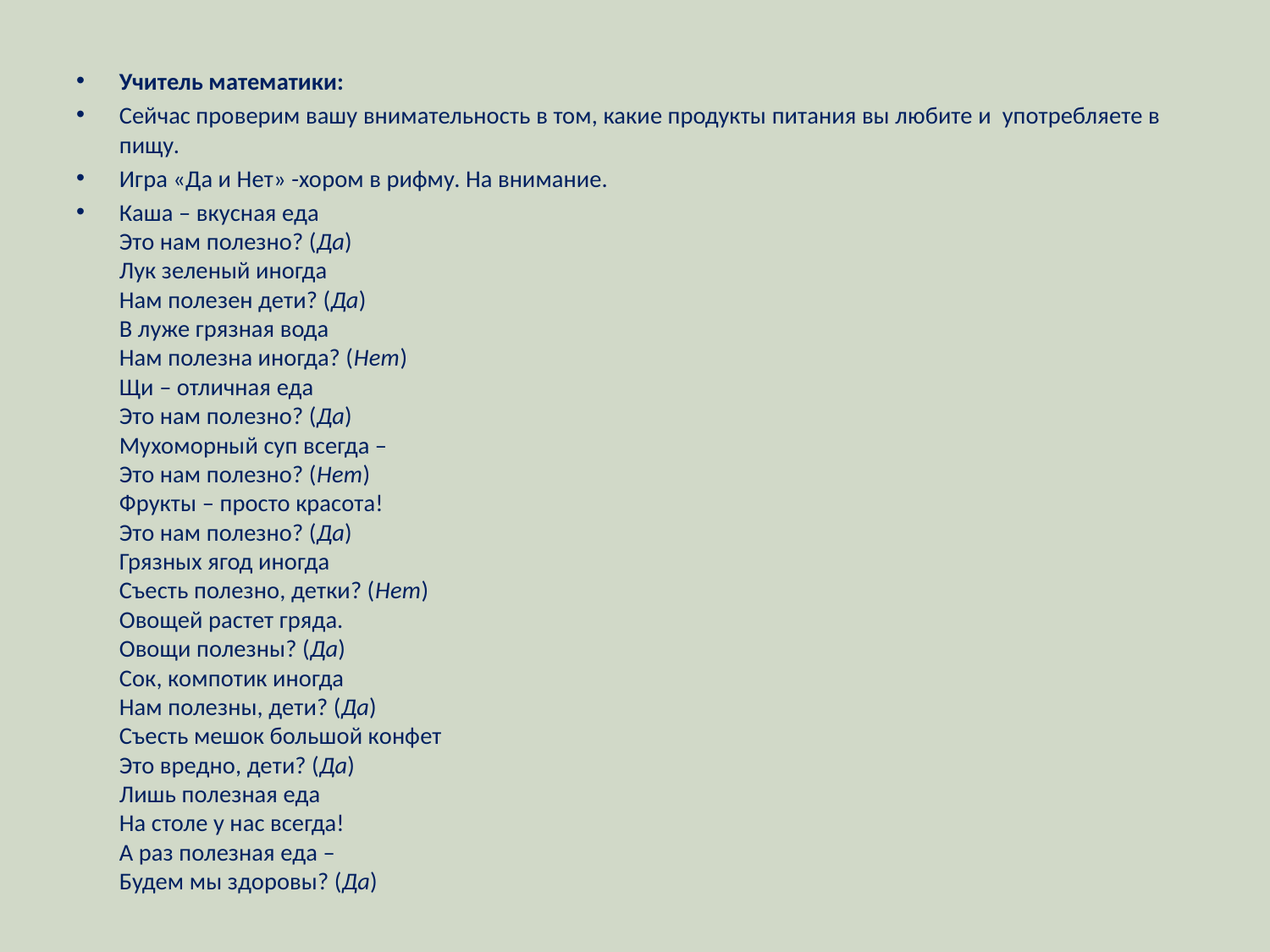

Учитель математики:
Сейчас проверим вашу внимательность в том, какие продукты питания вы любите и  употребляете в пищу.
Игра «Да и Нет» -хором в рифму. На внимание.
Каша – вкусная еда
Это нам полезно? (Да)
Лук зеленый иногда
Нам полезен дети? (Да)
В луже грязная вода
Нам полезна иногда? (Нет)
Щи – отличная еда
Это нам полезно? (Да)
Мухоморный суп всегда – 
Это нам полезно? (Нет)
Фрукты – просто красота!
Это нам полезно? (Да)
Грязных ягод иногда
Съесть полезно, детки? (Нет)
Овощей растет гряда.
Овощи полезны? (Да)
Сок, компотик иногда
Нам полезны, дети? (Да)
Съесть мешок большой конфет
Это вредно, дети? (Да)
Лишь полезная еда
На столе у нас всегда!
А раз полезная еда –
Будем мы здоровы? (Да)